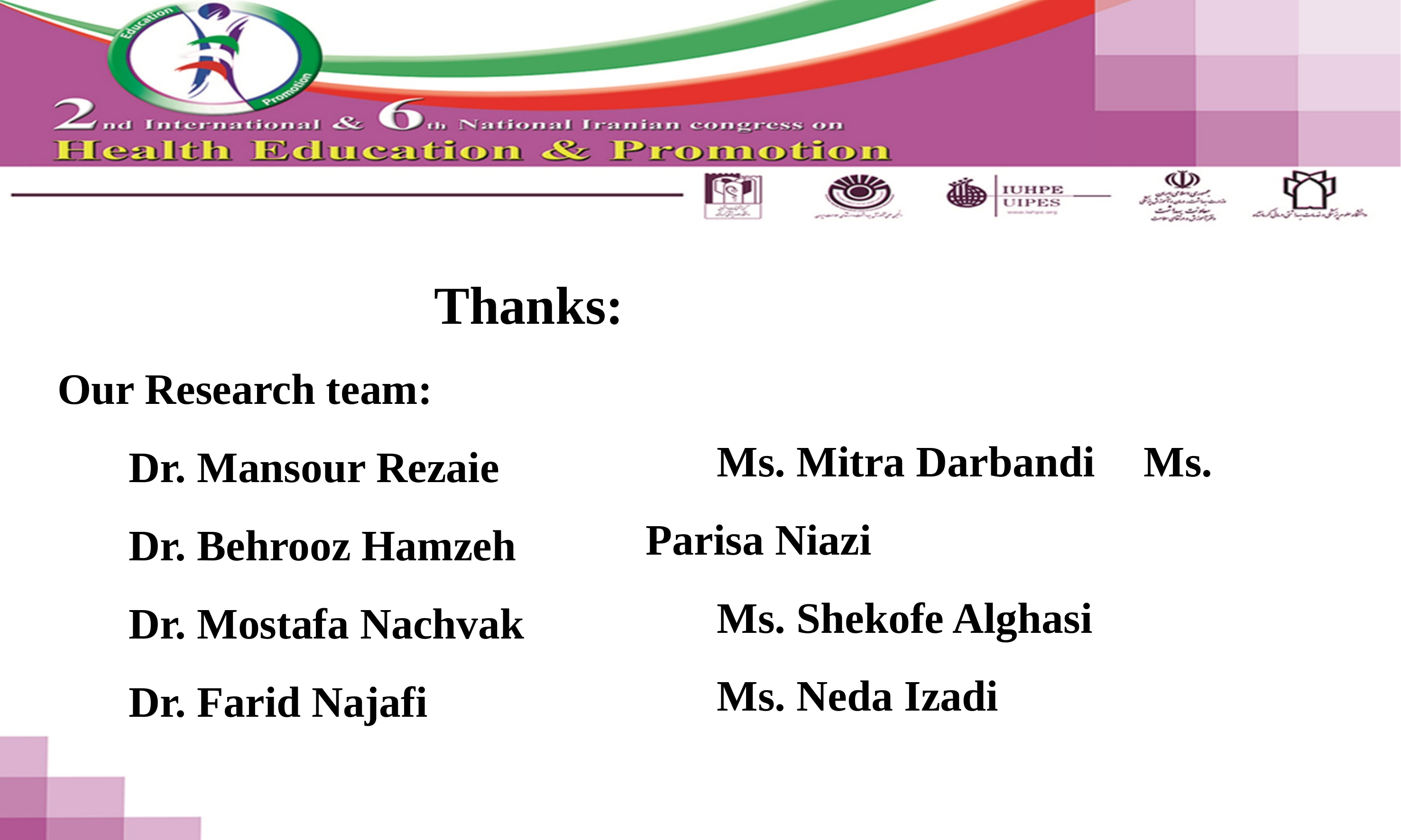

Thanks:
Our Research team:
	Dr. Mansour Rezaie
	Dr. Behrooz Hamzeh
	Dr. Mostafa Nachvak
	Dr. Farid Najafi

	Ms. Mitra Darbandi 	Ms. Parisa Niazi
	Ms. Shekofe Alghasi
	Ms. Neda Izadi